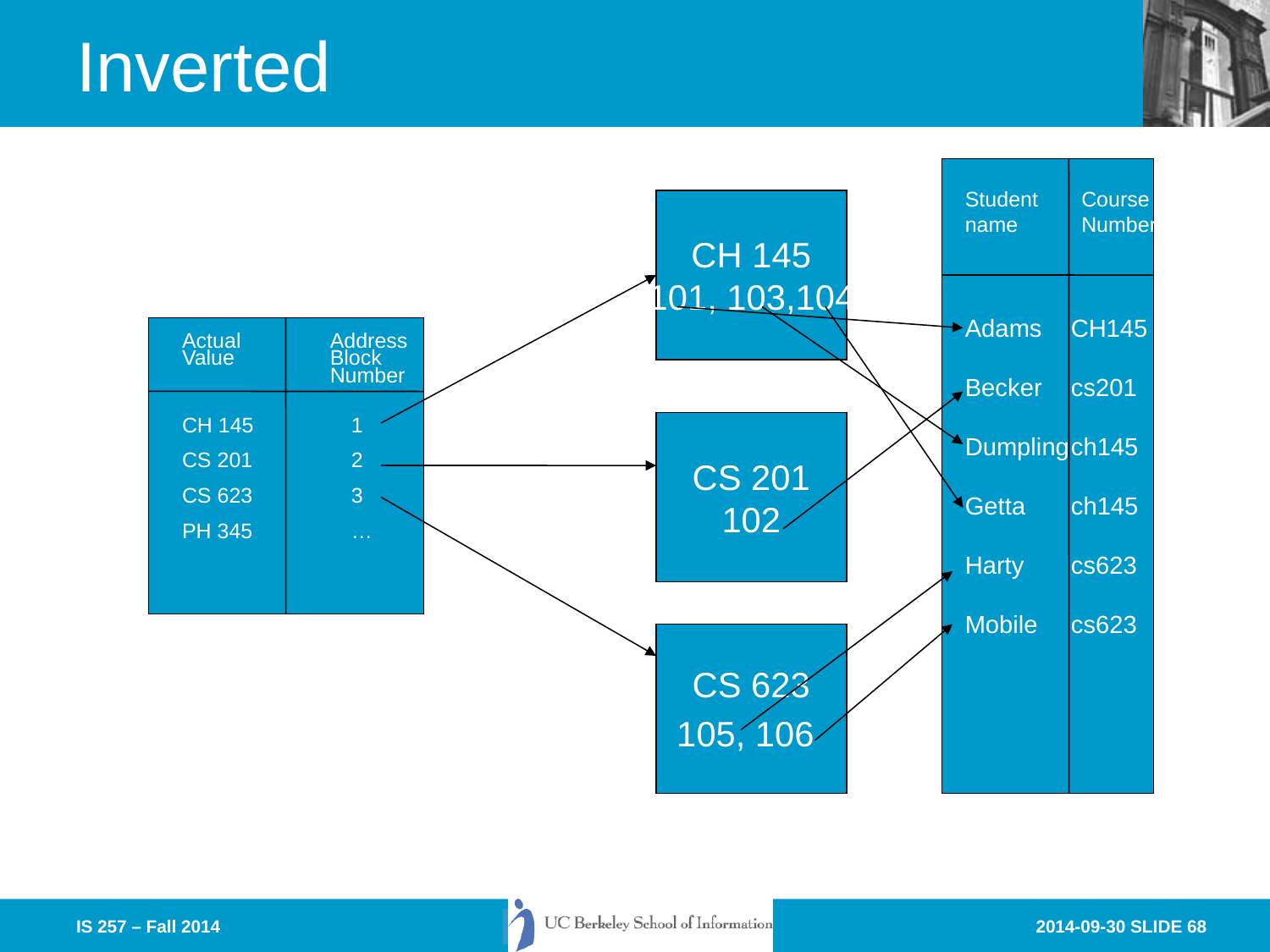

# Inverted

Student
name
Course
Number
CH 145
101, 103,104

Actual
Value
Address
Block
Number

CH 145

CS 201

CS 623

PH 345
1

2

3

…

CS 201
102

CS 623
105, 106

Adams

Becker

Dumpling

Getta

Harty

Mobile

CH145

cs201

ch145

ch145

cs623

cs623
IS 257 – Fall 2014